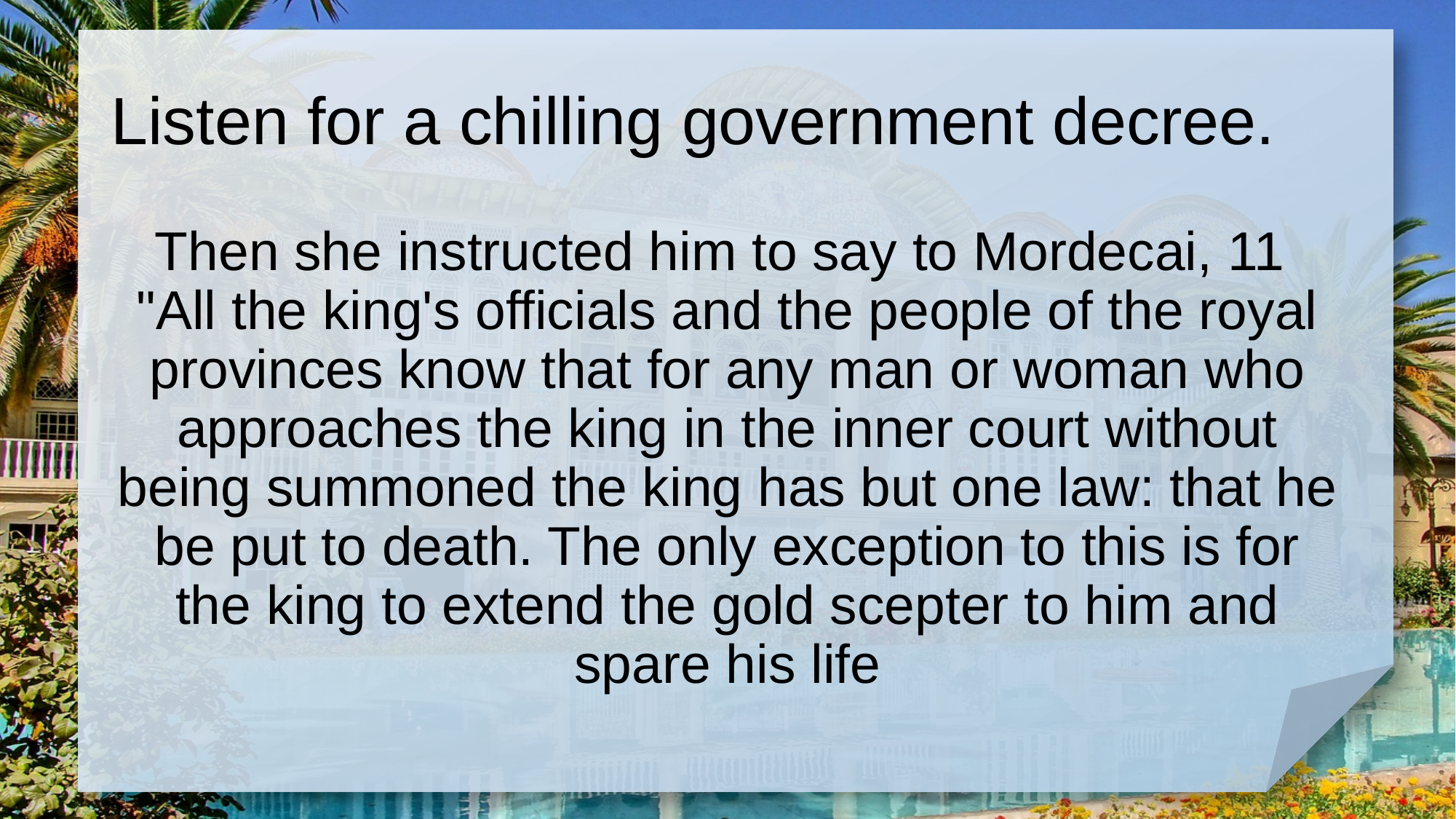

# Listen for a chilling government decree.
Then she instructed him to say to Mordecai, 11  "All the king's officials and the people of the royal provinces know that for any man or woman who approaches the king in the inner court without being summoned the king has but one law: that he be put to death. The only exception to this is for the king to extend the gold scepter to him and spare his life